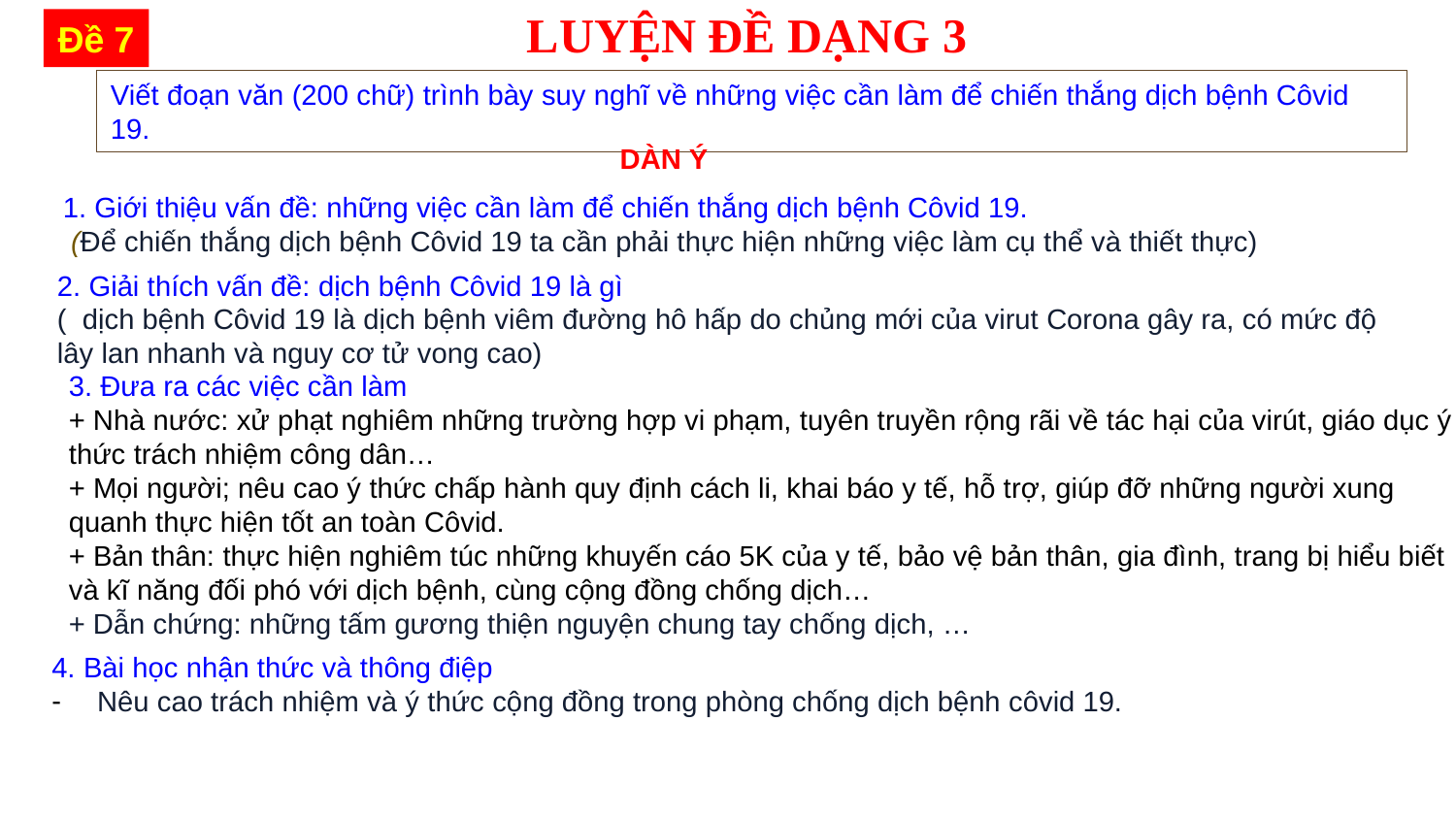

LUYỆN ĐỀ DẠNG 3
Đề 7
Viết đoạn văn (200 chữ) trình bày suy nghĩ về những việc cần làm để chiến thắng dịch bệnh Côvid 19.
DÀN Ý
1. Giới thiệu vấn đề: những việc cần làm để chiến thắng dịch bệnh Côvid 19.
 (Để chiến thắng dịch bệnh Côvid 19 ta cần phải thực hiện những việc làm cụ thể và thiết thực)
2. Giải thích vấn đề: dịch bệnh Côvid 19 là gì
(  dịch bệnh Côvid 19 là dịch bệnh viêm đường hô hấp do chủng mới của virut Corona gây ra, có mức độ lây lan nhanh và nguy cơ tử vong cao)
3. Đưa ra các việc cần làm
+ Nhà nước: xử phạt nghiêm những trường hợp vi phạm, tuyên truyền rộng rãi về tác hại của virút, giáo dục ý thức trách nhiệm công dân…
+ Mọi người; nêu cao ý thức chấp hành quy định cách li, khai báo y tế, hỗ trợ, giúp đỡ những người xung quanh thực hiện tốt an toàn Côvid.
+ Bản thân: thực hiện nghiêm túc những khuyến cáo 5K của y tế, bảo vệ bản thân, gia đình, trang bị hiểu biết và kĩ năng đối phó với dịch bệnh, cùng cộng đồng chống dịch…
+ Dẫn chứng: những tấm gương thiện nguyện chung tay chống dịch, …
4. Bài học nhận thức và thông điệp
Nêu cao trách nhiệm và ý thức cộng đồng trong phòng chống dịch bệnh côvid 19.